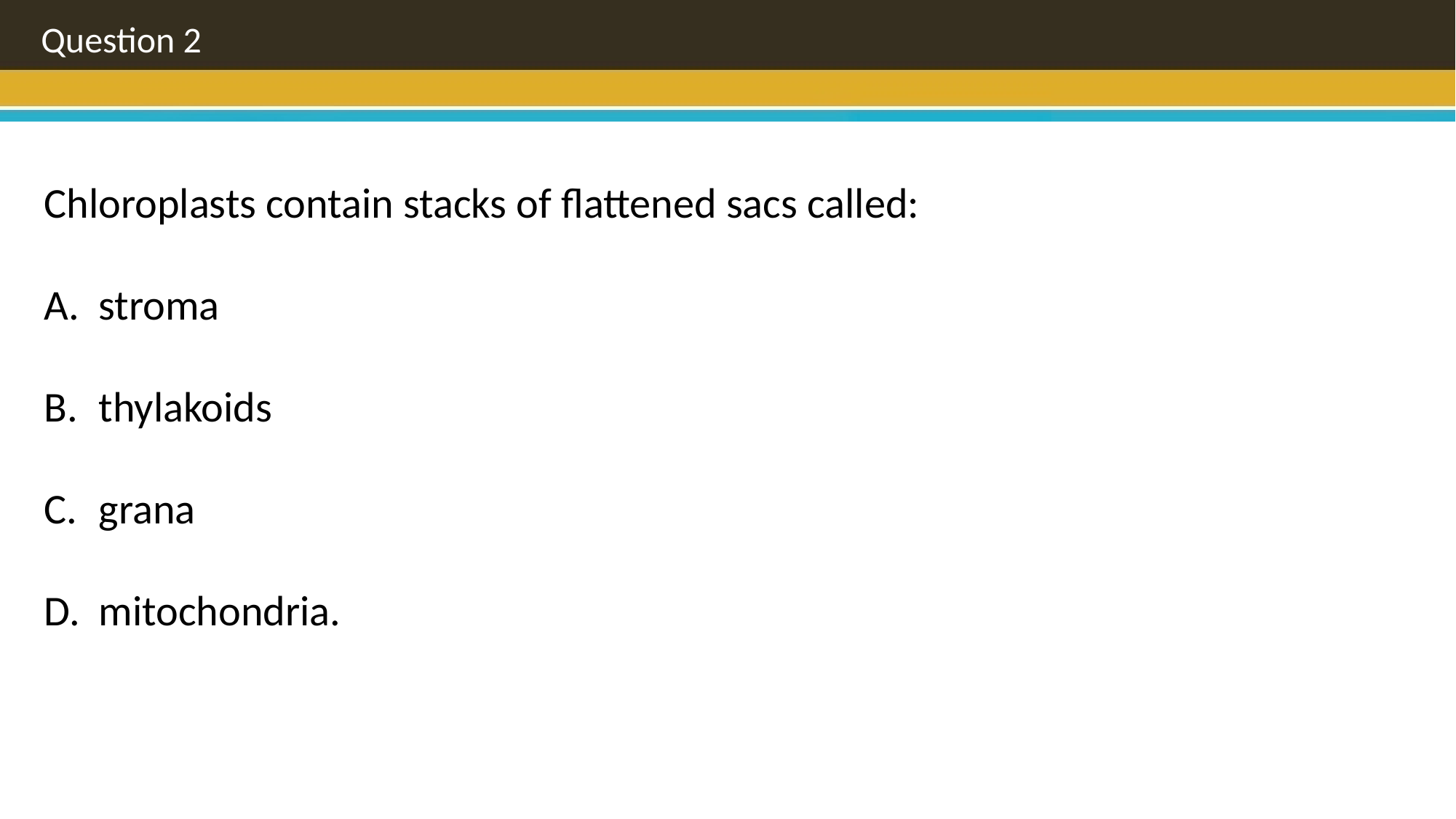

Question 2
Chloroplasts contain stacks of flattened sacs called:

stroma

thylakoids

grana

mitochondria.